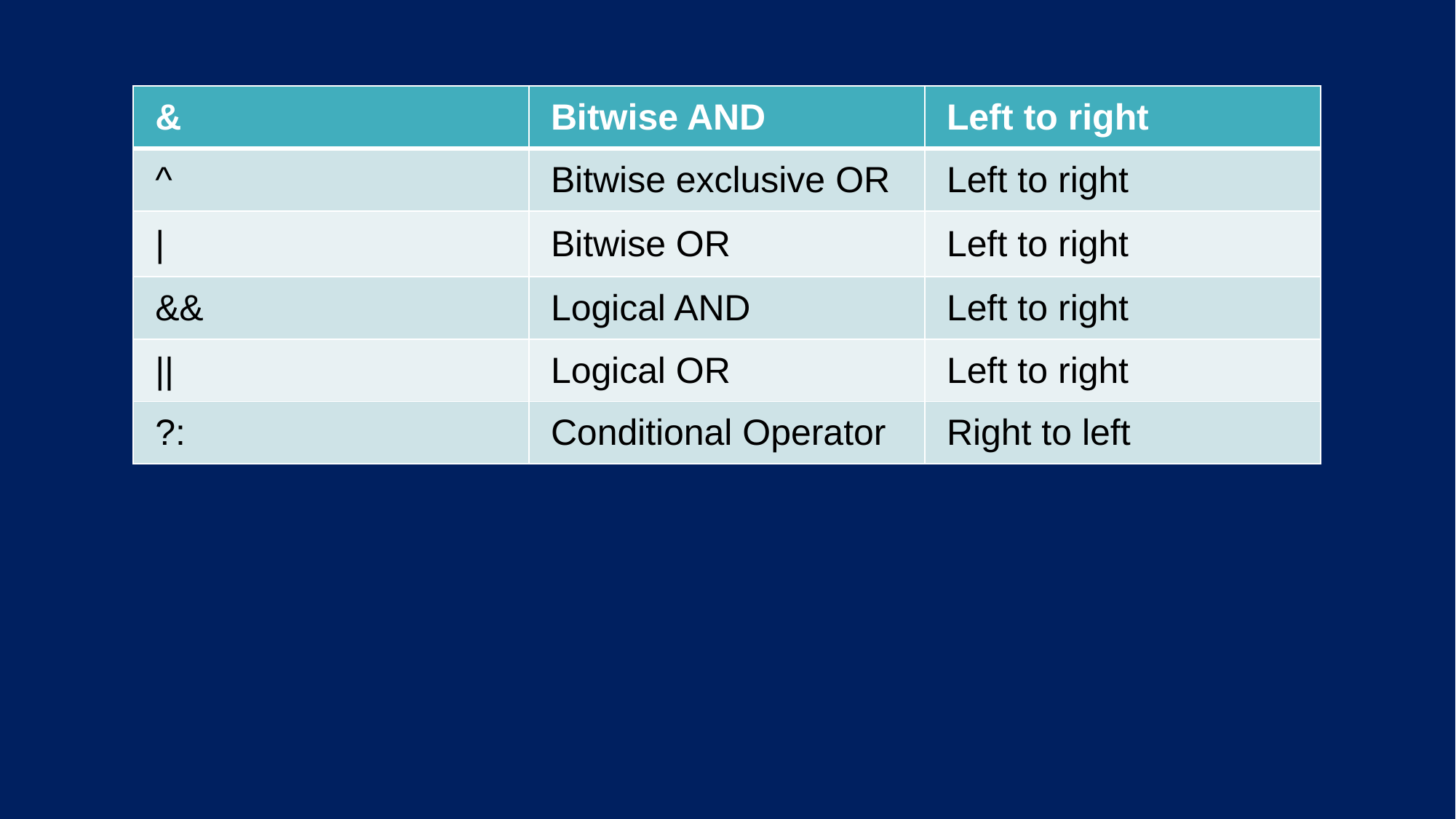

| & | Bitwise AND | Left to right |
| --- | --- | --- |
| ^ | Bitwise exclusive OR | Left to right |
| | | Bitwise OR | Left to right |
| && | Logical AND | Left to right |
| || | Logical OR | Left to right |
| ?: | Conditional Operator | Right to left |